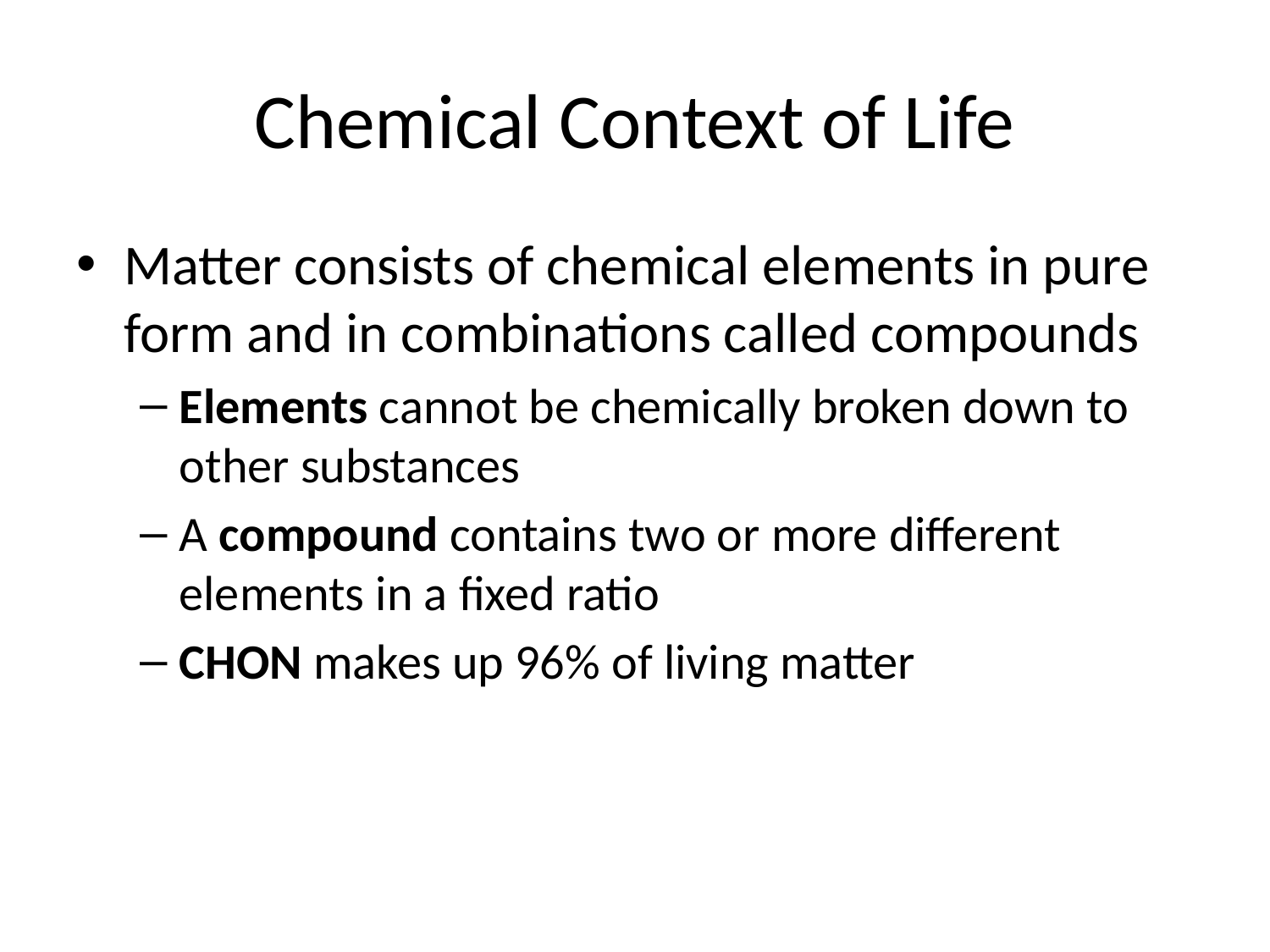

# Chemical Context of Life
Matter consists of chemical elements in pure form and in combinations called compounds
Elements cannot be chemically broken down to other substances
A compound contains two or more different elements in a fixed ratio
CHON makes up 96% of living matter